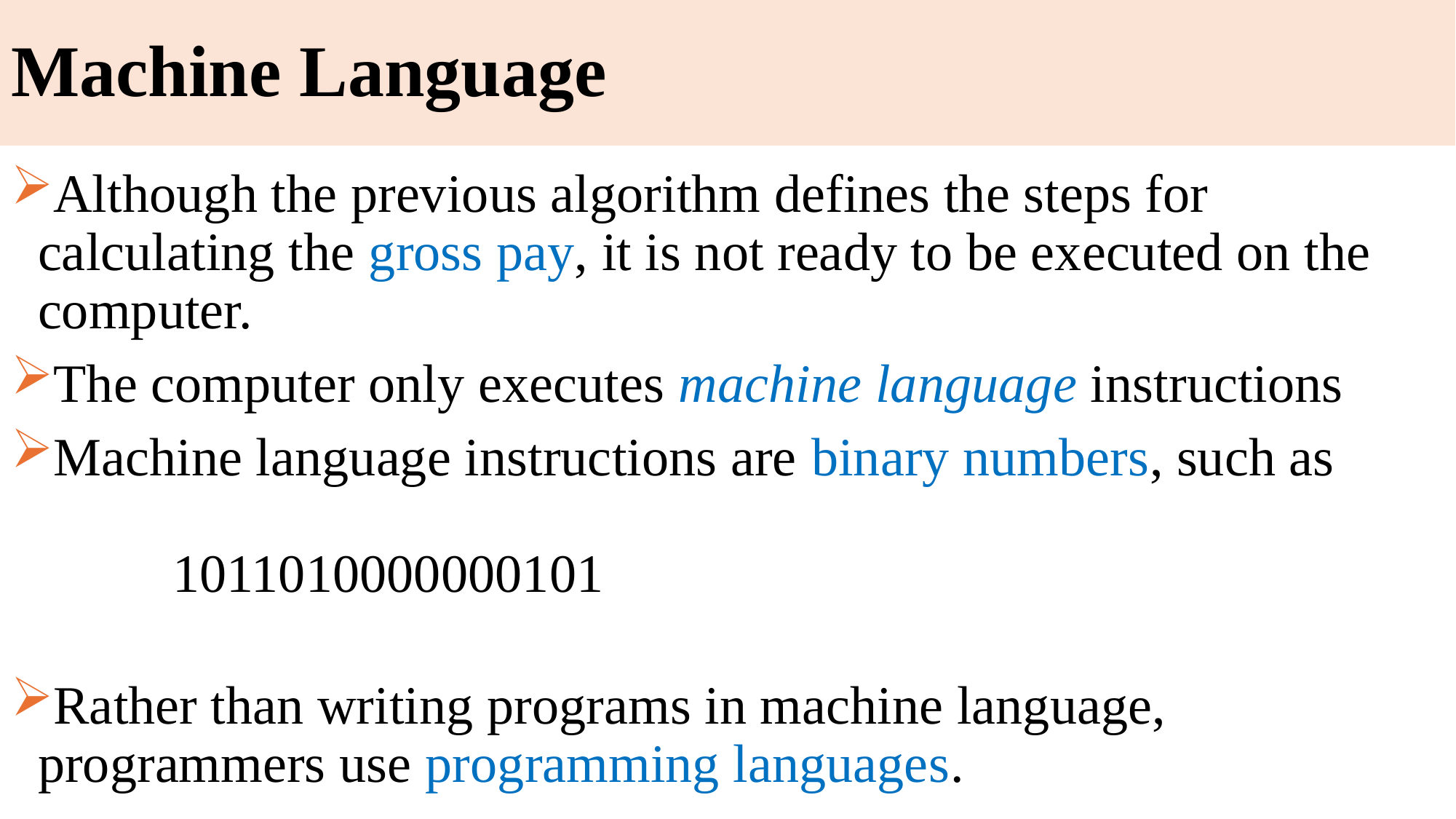

# Machine Language
Although the previous algorithm defines the steps for calculating the gross pay, it is not ready to be executed on the computer.
The computer only executes machine language instructions
Machine language instructions are binary numbers, such as
          1011010000000101
Rather than writing programs in machine language, programmers use programming languages.